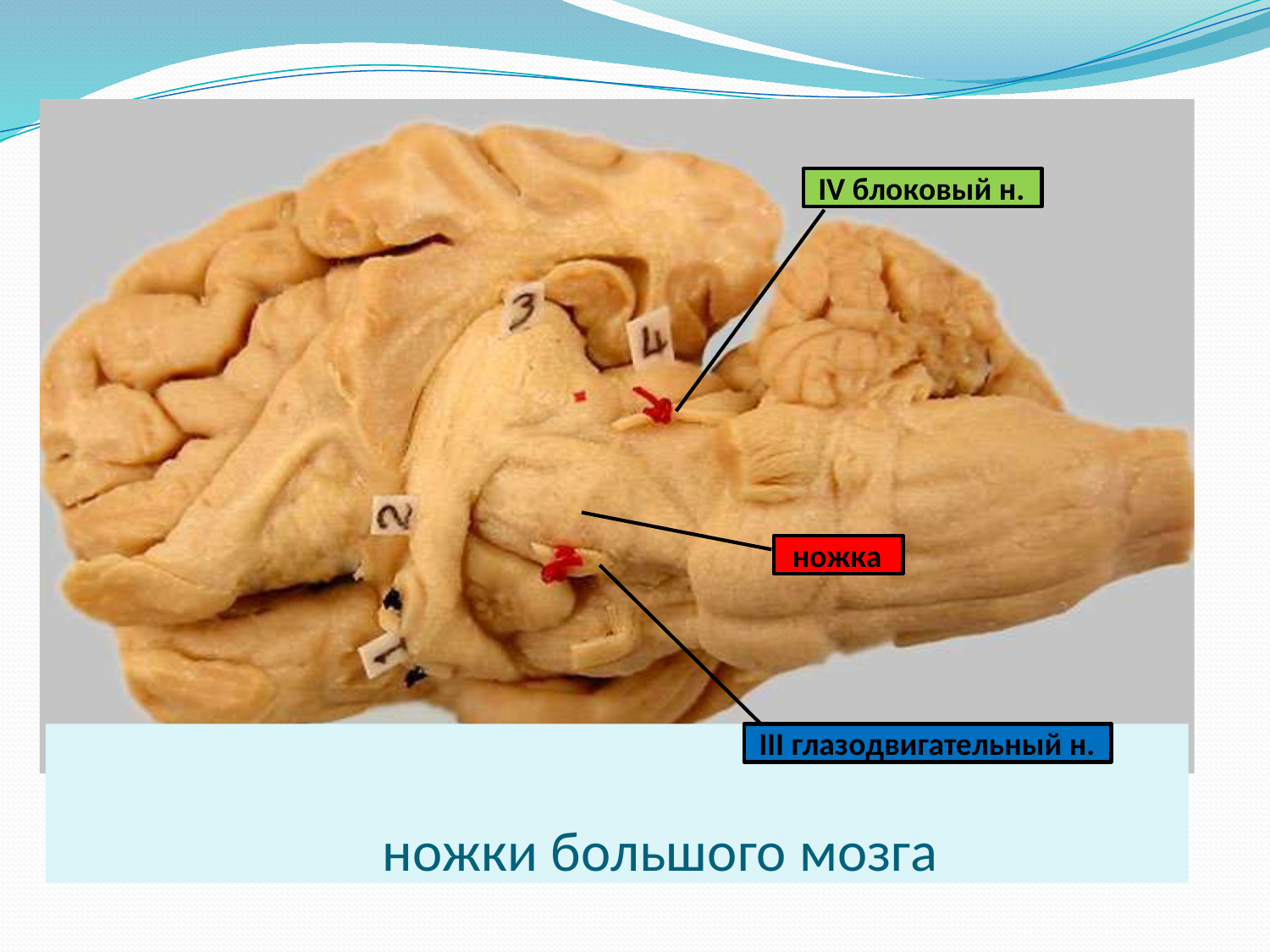

IV блоковый н.

ножка

III глазодвигательный н.
# ножки большого мозга